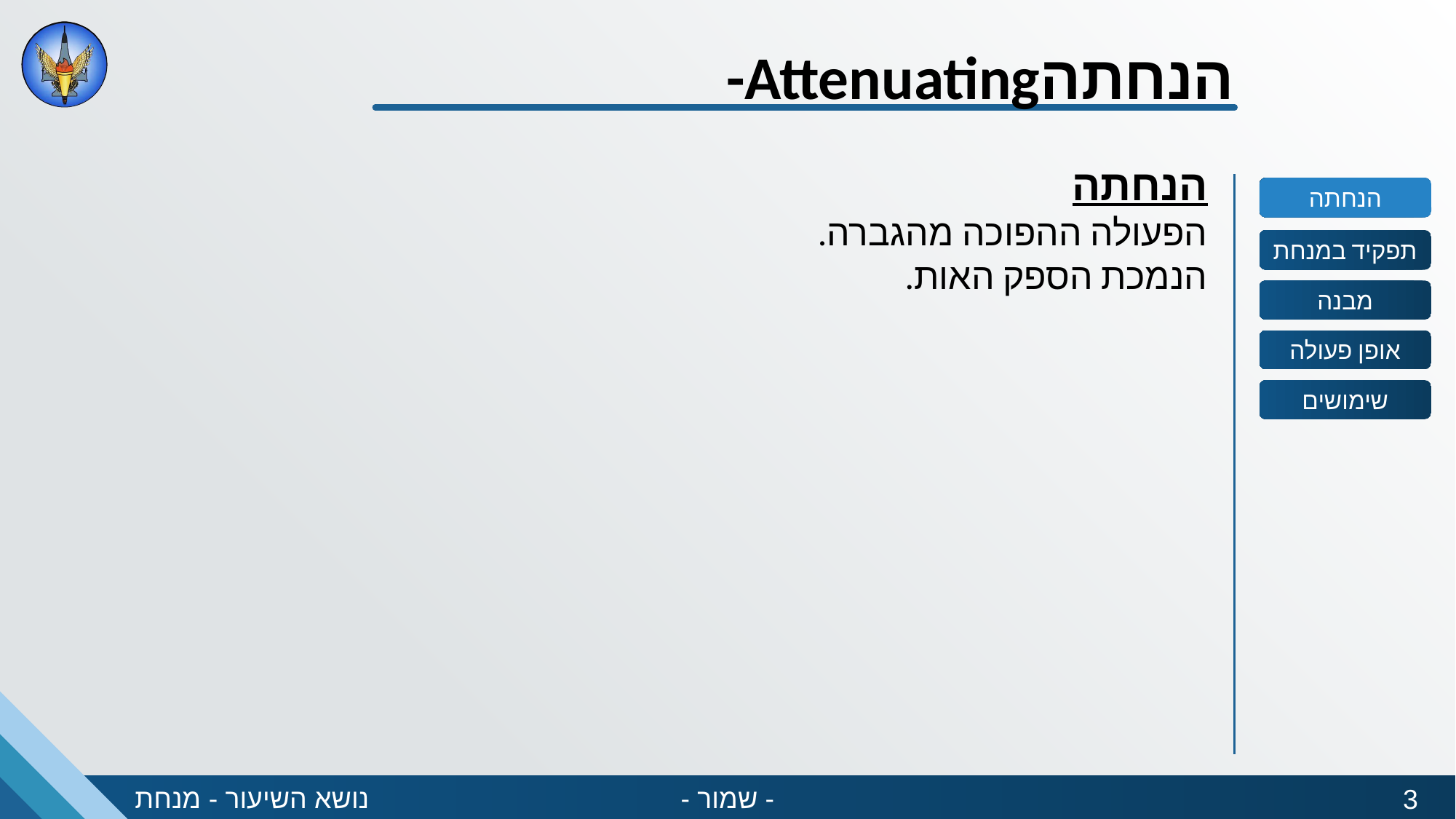

הנחתהAttenuating-
הנחתה
הפעולה ההפוכה מהגברה.
הנמכת הספק האות.
הנחתה